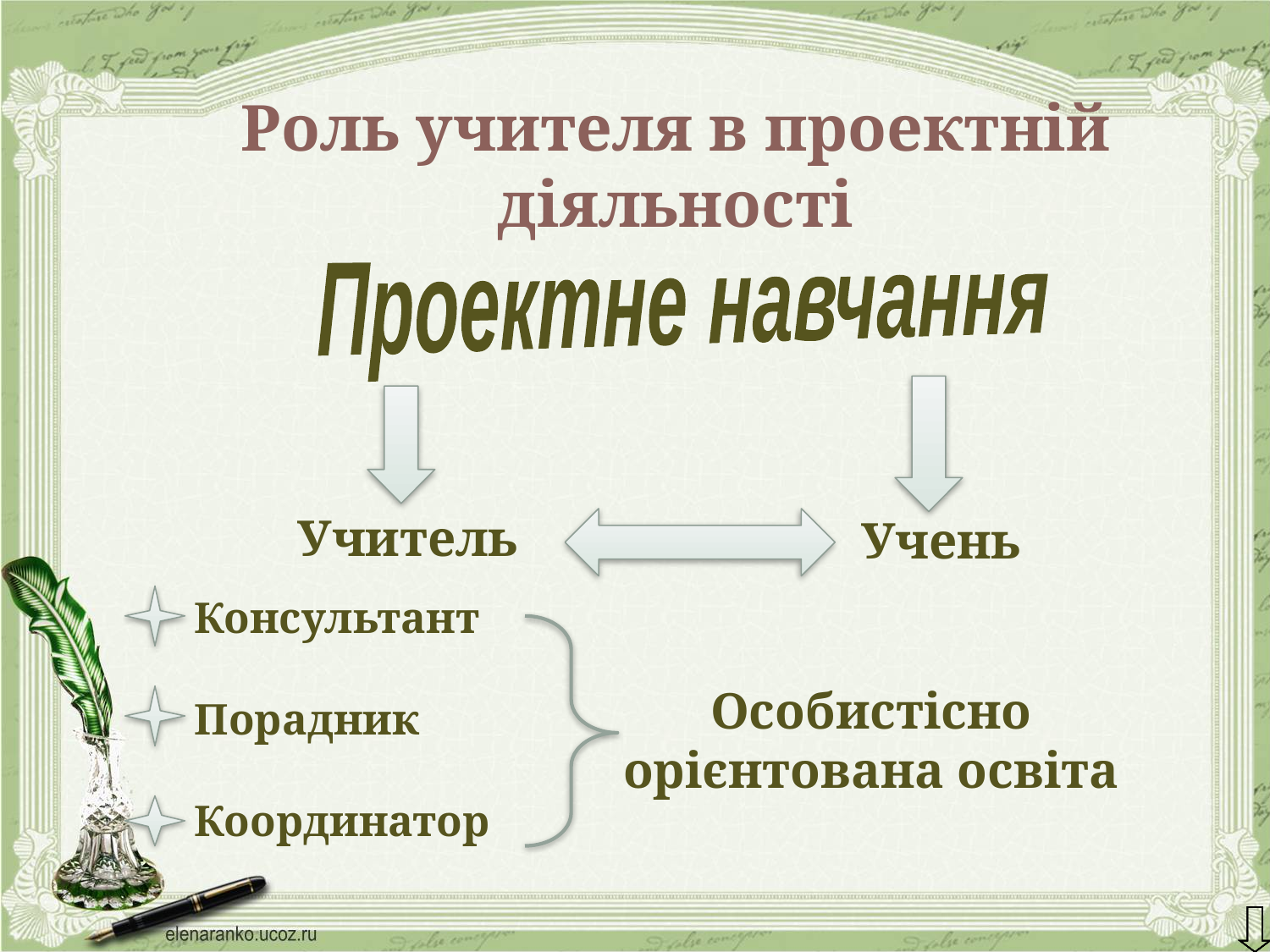

# Роль учителя в проектній діяльності
Проектне навчання

Учитель
Учень

Консультант

Порадник

Координатор

Особистісно орієнтована освіта